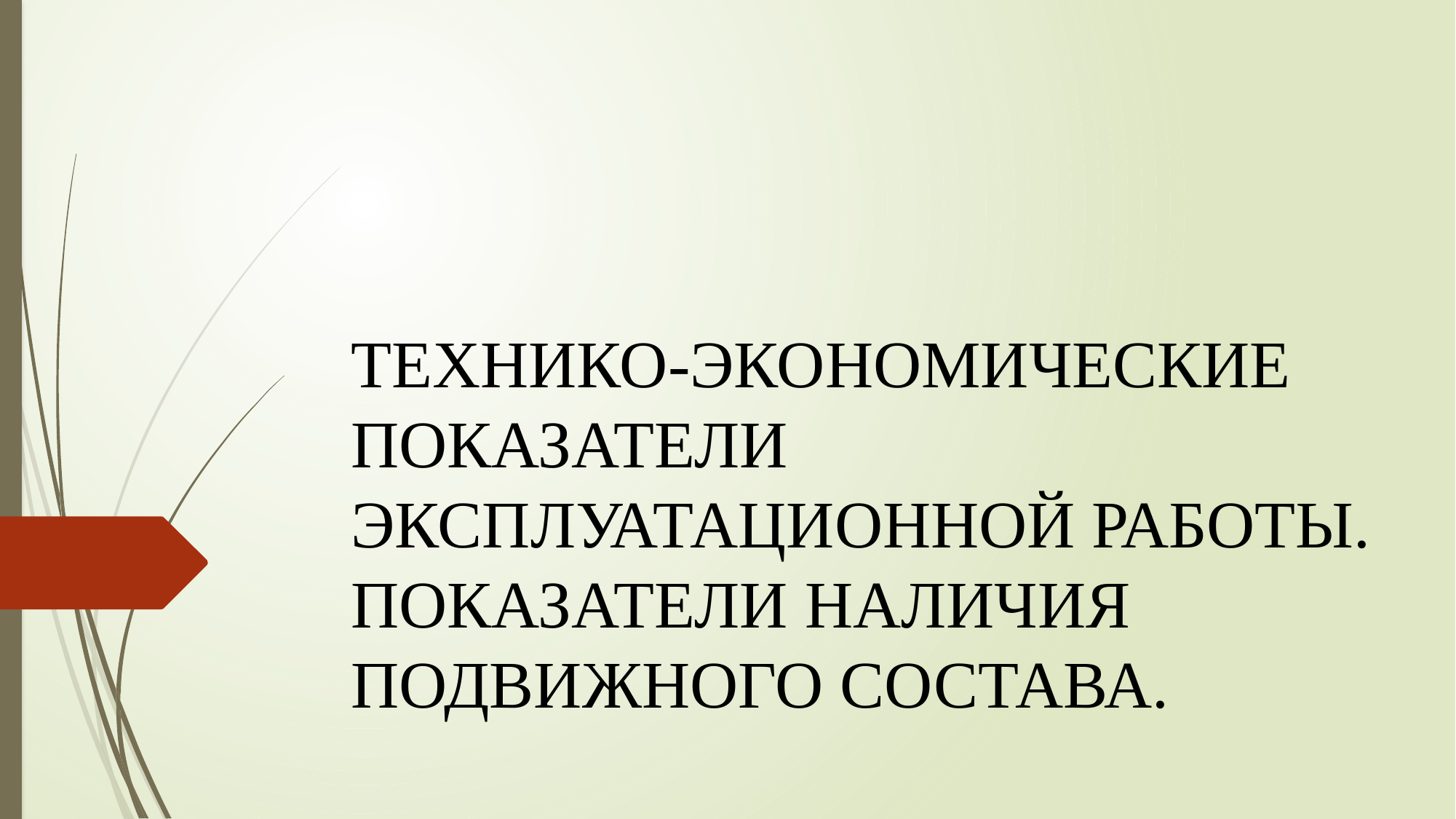

# ТЕХНИКО-ЭКОНОМИЧЕСКИЕ ПОКАЗАТЕЛИ ЭКСПЛУАТАЦИОННОЙ РАБОТЫ. ПОКАЗАТЕЛИ НАЛИЧИЯ ПОДВИЖНОГО СОСТАВА.